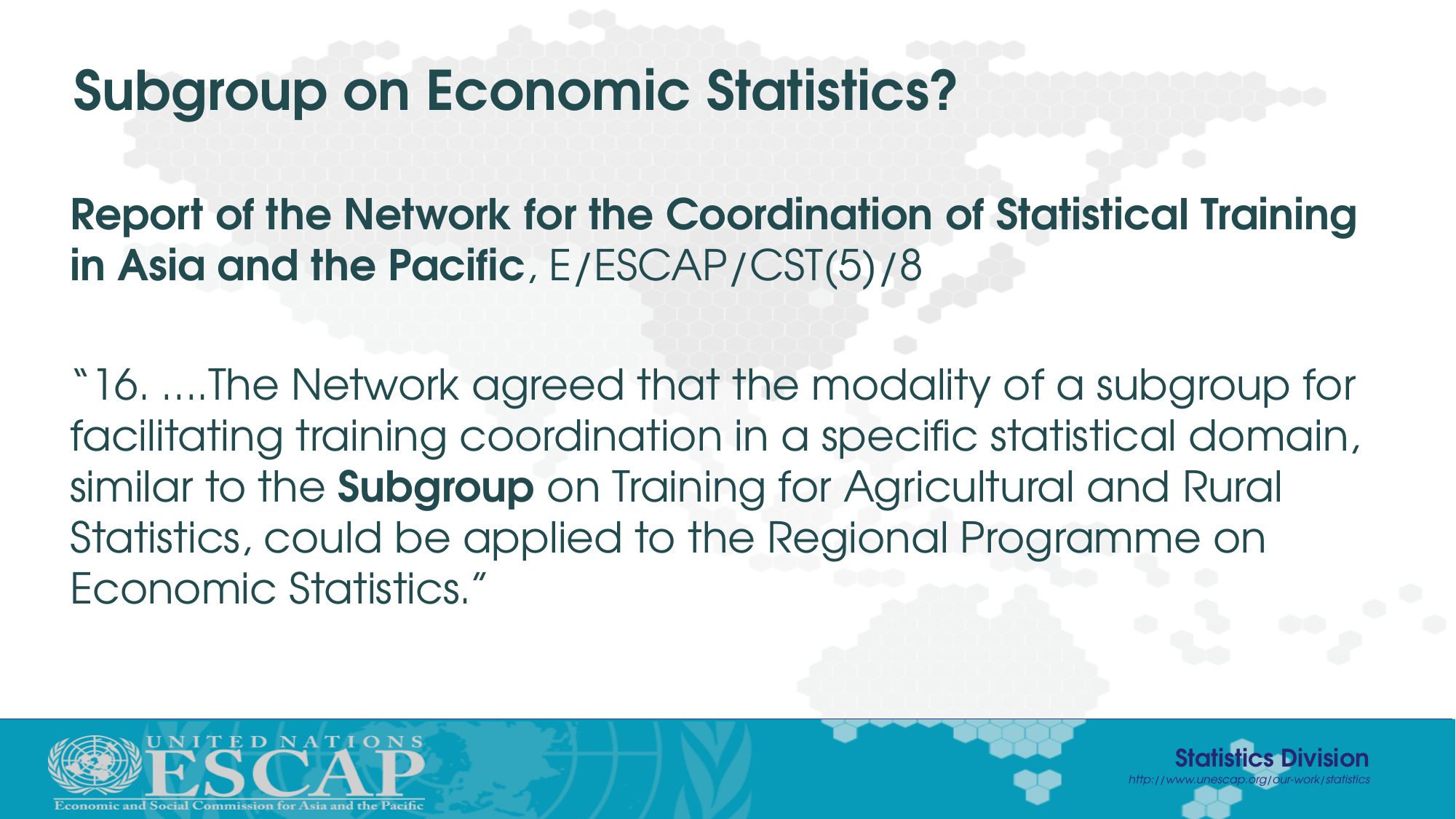

# Subgroup on Economic Statistics?
Report of the Network for the Coordination of Statistical Training in Asia and the Pacific, E/ESCAP/CST(5)/8

“16. ….The Network agreed that the modality of a subgroup for facilitating training coordination in a specific statistical domain, similar to the Subgroup on Training for Agricultural and Rural Statistics, could be applied to the Regional Programme on Economic Statistics.”